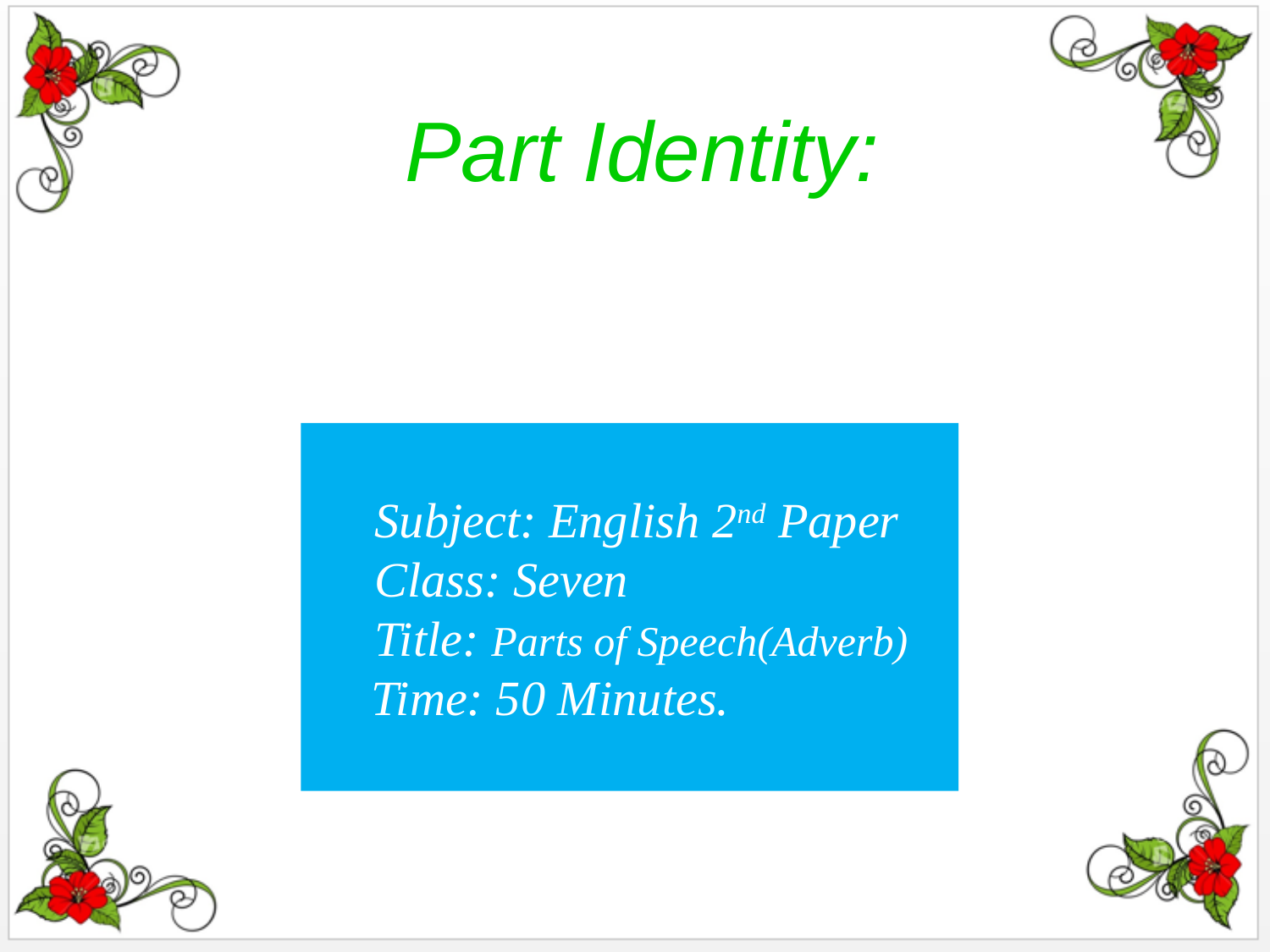

Part Identity:

     Subject: English 2nd Paper
     Class: Seven
     Title: Parts of Speech(Adverb)
     Time: 50 Minutes.